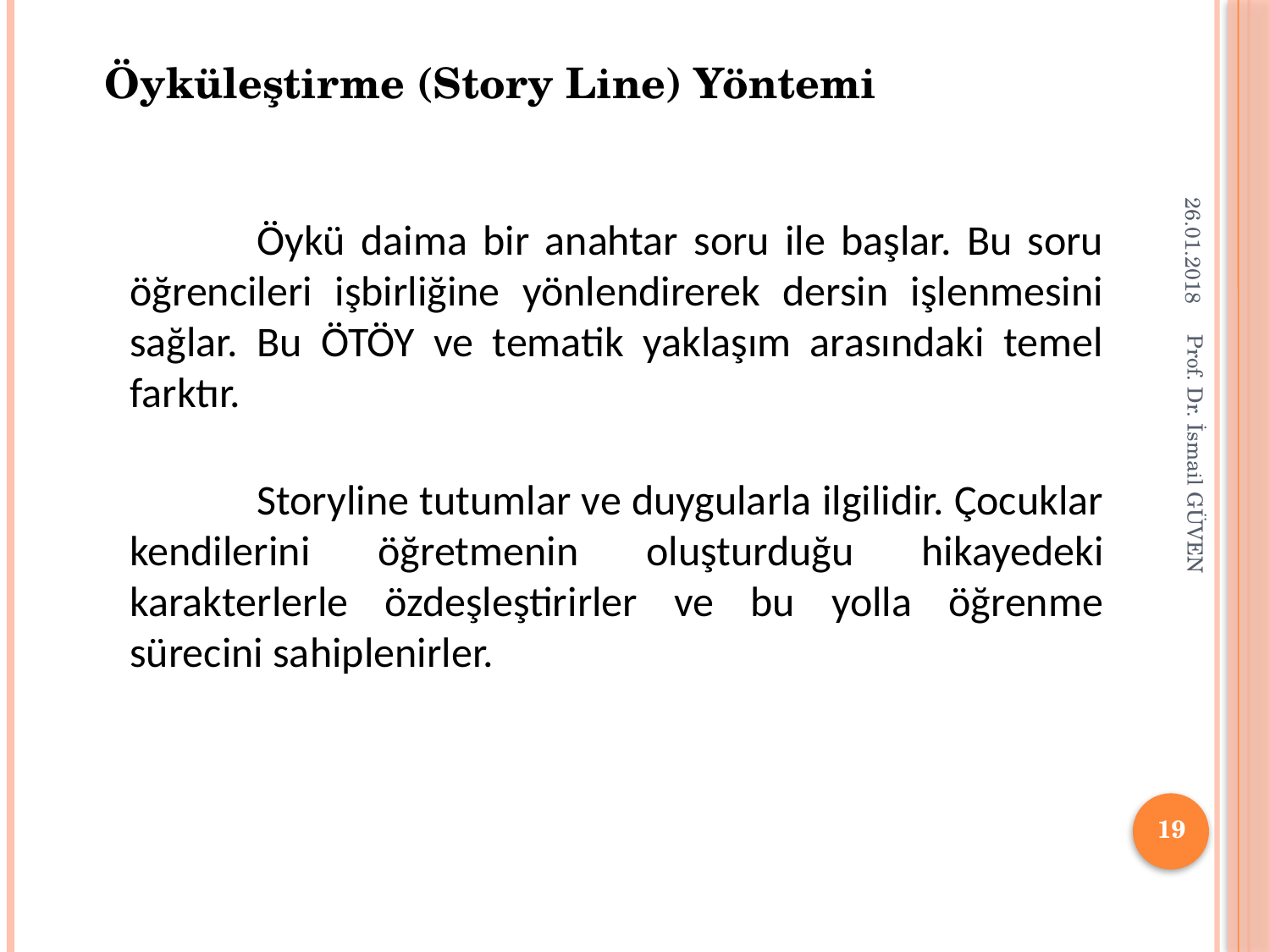

Öyküleştirme (Story Line) Yöntemi
26.01.2018
		Öykü daima bir anahtar soru ile başlar. Bu soru öğrencileri işbirliğine yönlendirerek dersin işlenmesini sağlar. Bu ÖTÖY ve tematik yaklaşım arasındaki temel farktır.
		Storyline tutumlar ve duygularla ilgilidir. Çocuklar kendilerini öğretmenin oluşturduğu hikayedeki karakterlerle özdeşleştirirler ve bu yolla öğrenme sürecini sahiplenirler.
Prof. Dr. İsmail GÜVEN
19